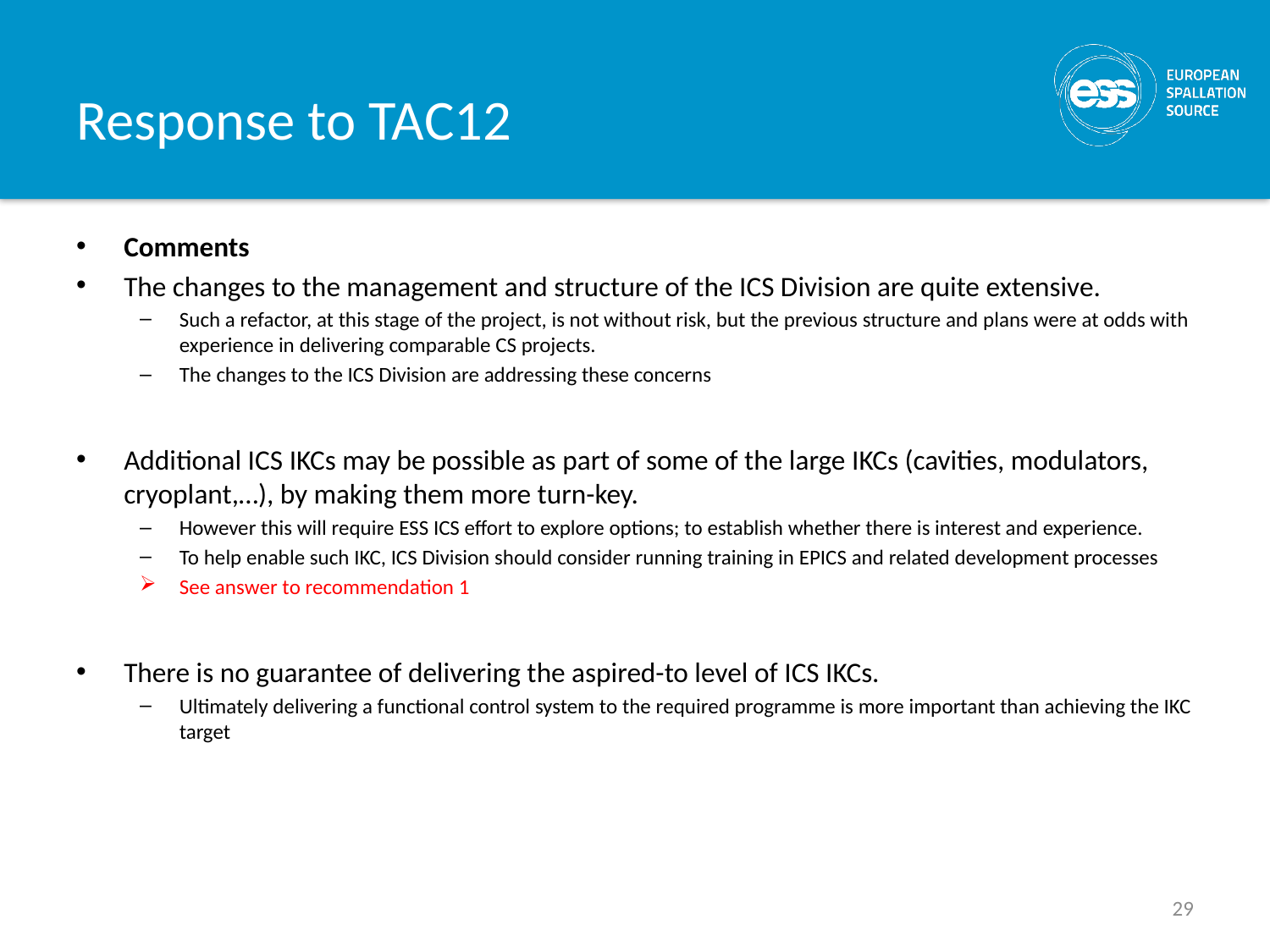

# Response to TAC12
Comments
The changes to the management and structure of the ICS Division are quite extensive.
Such a refactor, at this stage of the project, is not without risk, but the previous structure and plans were at odds with experience in delivering comparable CS projects.
The changes to the ICS Division are addressing these concerns

Additional ICS IKCs may be possible as part of some of the large IKCs (cavities, modulators, cryoplant,…), by making them more turn-key.
However this will require ESS ICS effort to explore options; to establish whether there is interest and experience.
To help enable such IKC, ICS Division should consider running training in EPICS and related development processes
See answer to recommendation 1

There is no guarantee of delivering the aspired-to level of ICS IKCs.
Ultimately delivering a functional control system to the required programme is more important than achieving the IKC target

29